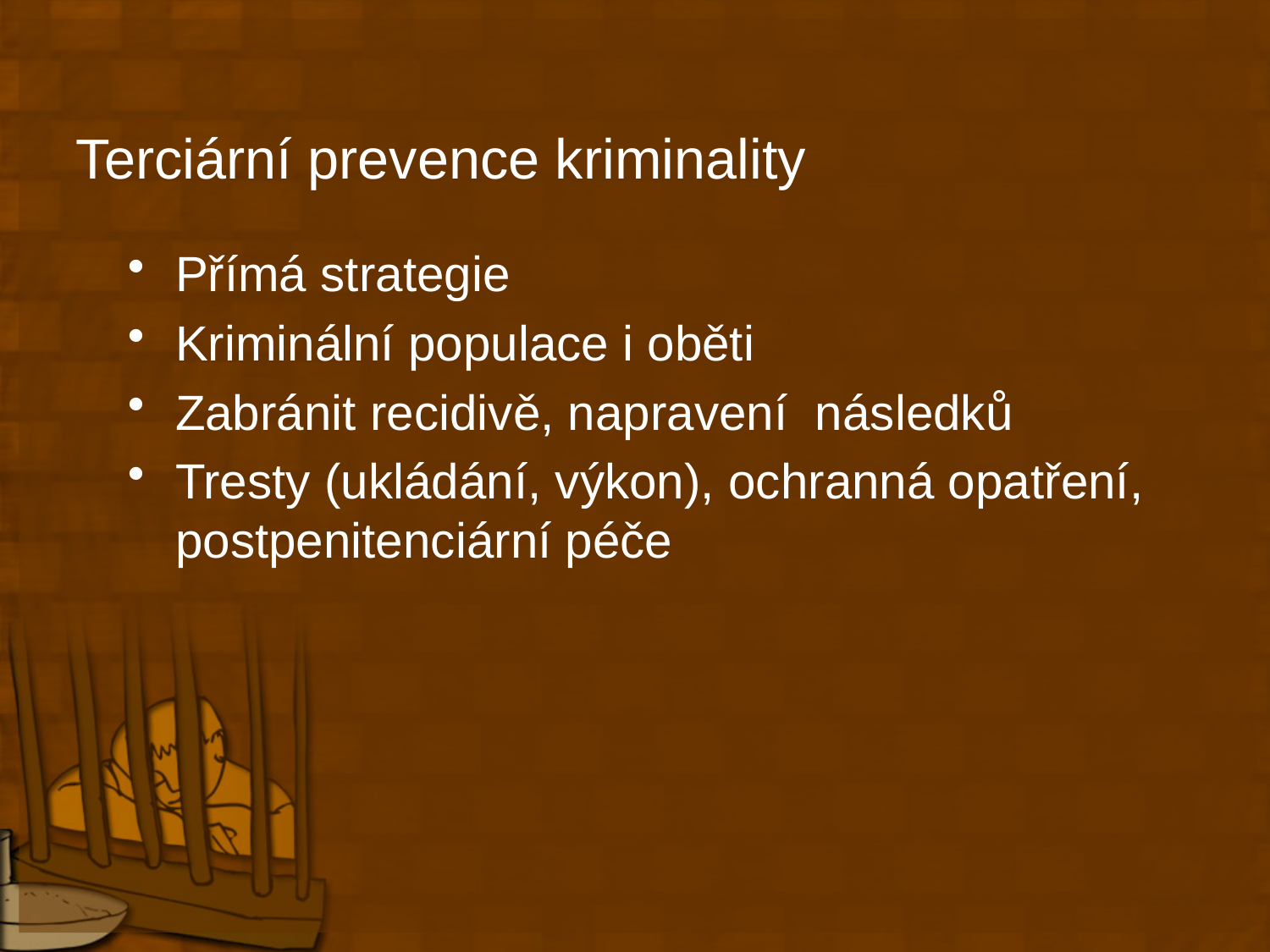

# Terciární prevence kriminality
Přímá strategie
Kriminální populace i oběti
Zabránit recidivě, napravení  následků
Tresty (ukládání, výkon), ochranná opatření, postpenitenciární péče